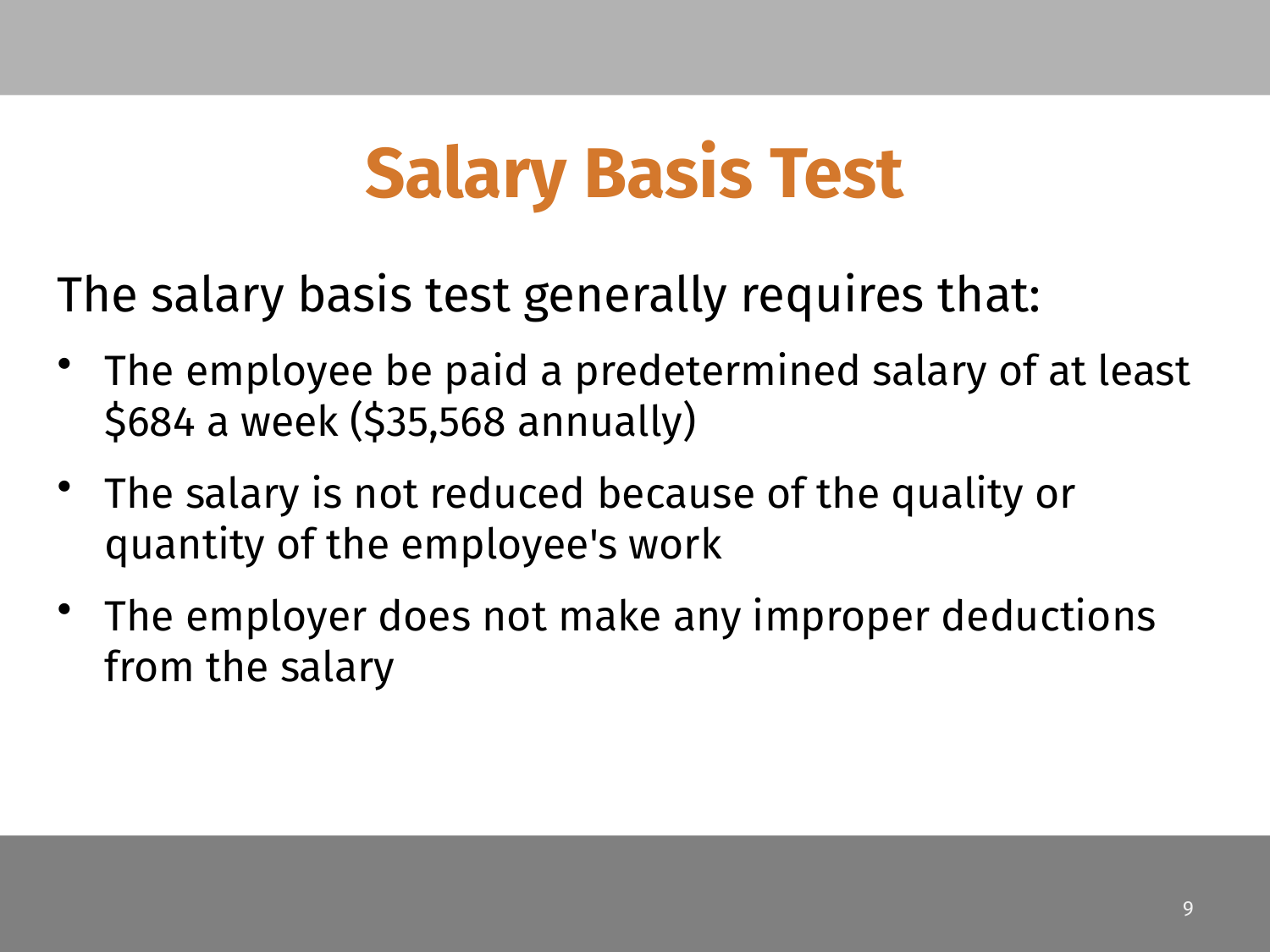

# Salary Basis Test
The salary basis test generally requires that:
The employee be paid a predetermined salary of at least $684 a week ($35,568 annually)
The salary is not reduced because of the quality or quantity of the employee's work
The employer does not make any improper deductions from the salary
9